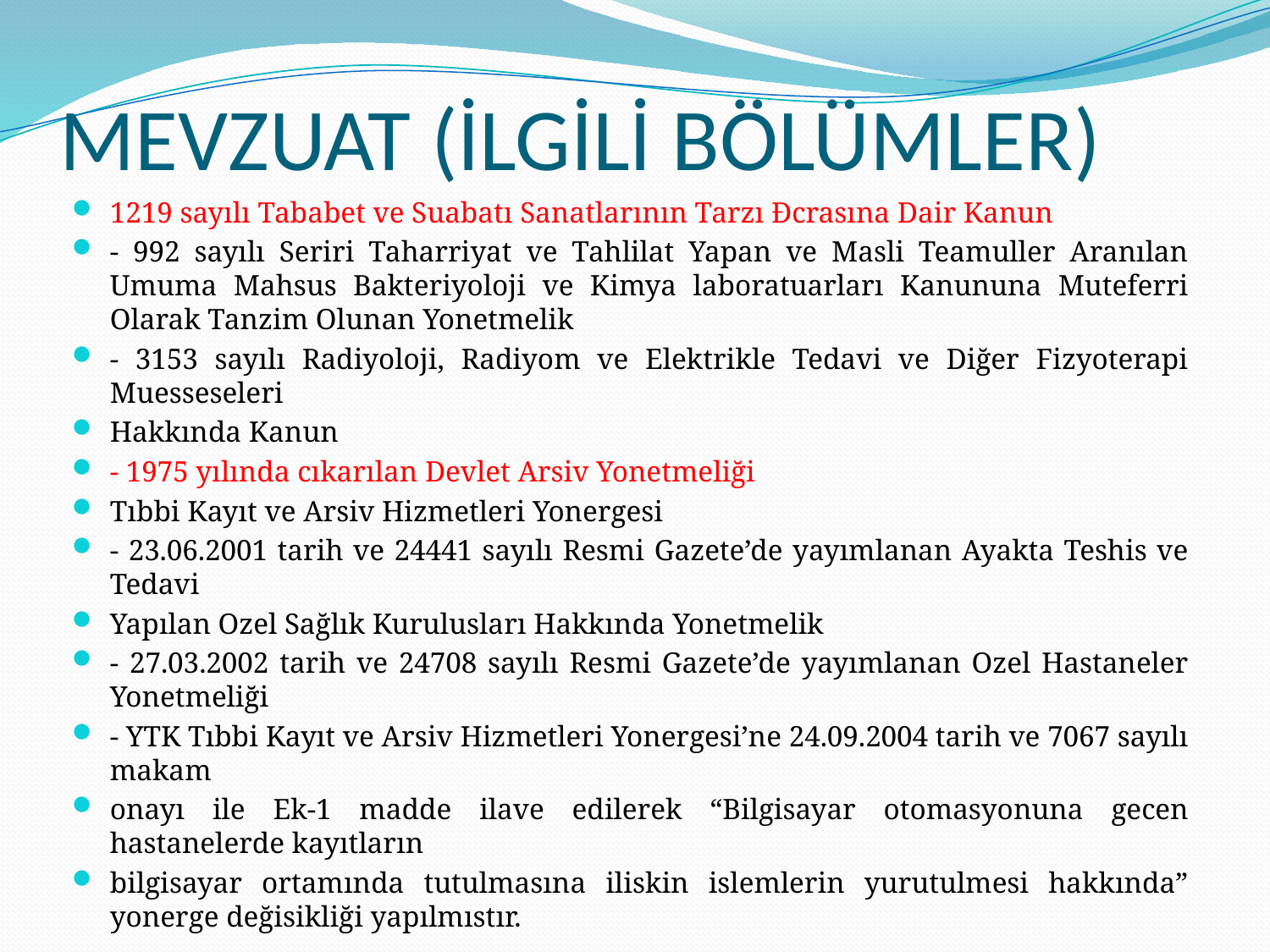

# MEVZUAT (İLGİLİ BÖLÜMLER)
1219 sayılı Tababet ve Suabatı Sanatlarının Tarzı Đcrasına Dair Kanun
- 992 sayılı Seriri Taharriyat ve Tahlilat Yapan ve Masli Teamuller Aranılan Umuma Mahsus Bakteriyoloji ve Kimya laboratuarları Kanununa Muteferri Olarak Tanzim Olunan Yonetmelik
- 3153 sayılı Radiyoloji, Radiyom ve Elektrikle Tedavi ve Diğer Fizyoterapi Muesseseleri
Hakkında Kanun
- 1975 yılında cıkarılan Devlet Arsiv Yonetmeliği
Tıbbi Kayıt ve Arsiv Hizmetleri Yonergesi
- 23.06.2001 tarih ve 24441 sayılı Resmi Gazete’de yayımlanan Ayakta Teshis ve Tedavi
Yapılan Ozel Sağlık Kurulusları Hakkında Yonetmelik
- 27.03.2002 tarih ve 24708 sayılı Resmi Gazete’de yayımlanan Ozel Hastaneler Yonetmeliği
- YTK Tıbbi Kayıt ve Arsiv Hizmetleri Yonergesi’ne 24.09.2004 tarih ve 7067 sayılı makam
onayı ile Ek-1 madde ilave edilerek “Bilgisayar otomasyonuna gecen hastanelerde kayıtların
bilgisayar ortamında tutulmasına iliskin islemlerin yurutulmesi hakkında” yonerge değisikliği yapılmıstır.